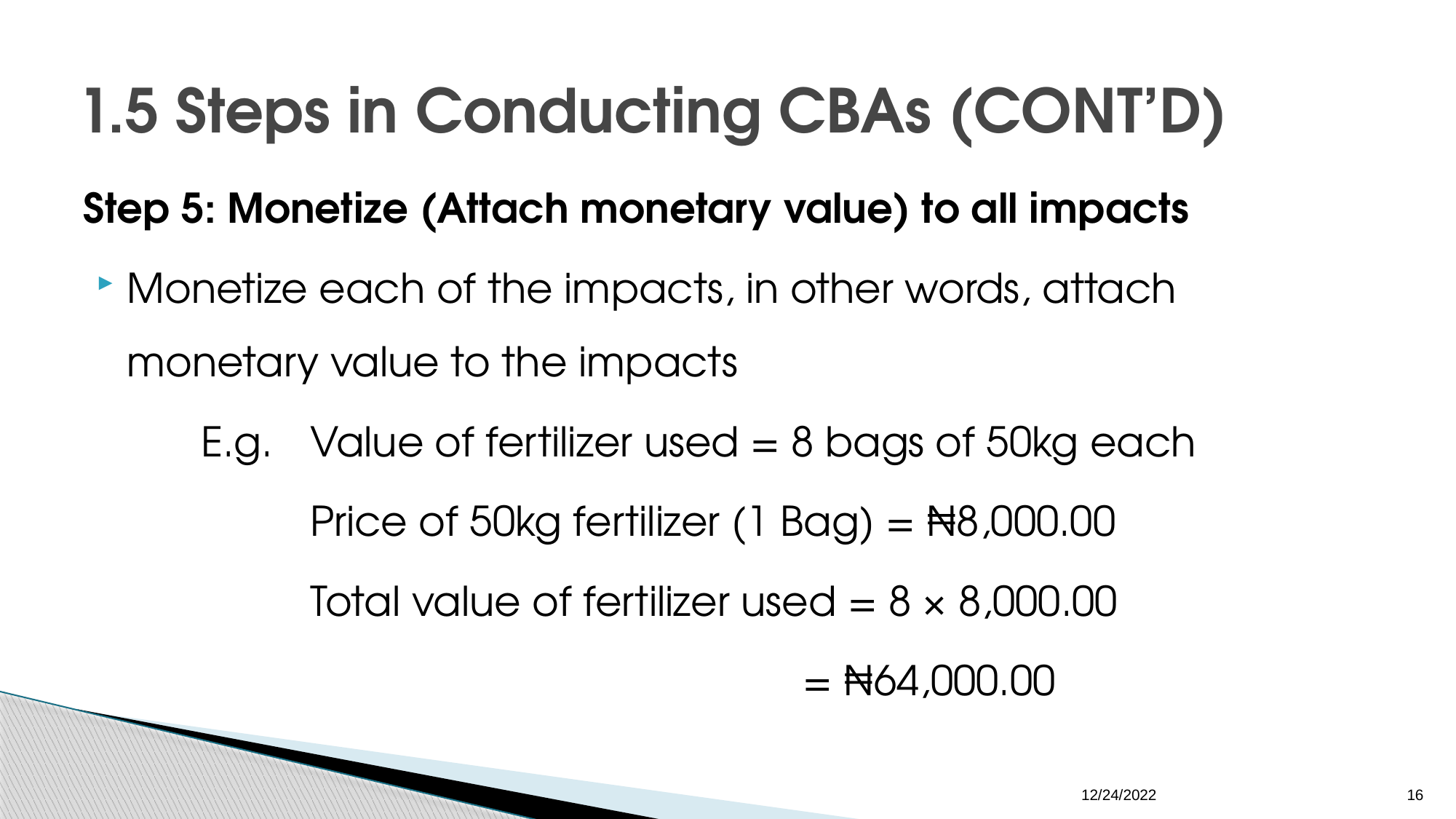

# 1.5 Steps in Conducting CBAs (CONT’D)
Step 5: Monetize (Attach monetary value) to all impacts
Monetize each of the impacts, in other words, attach monetary value to the impacts
	E.g.	Value of fertilizer used = 8 bags of 50kg each
		Price of 50kg fertilizer (1 Bag) = ₦8,000.00
		Total value of fertilizer used = 8 × 8,000.00
						     = ₦64,000.00
12/24/2022
16